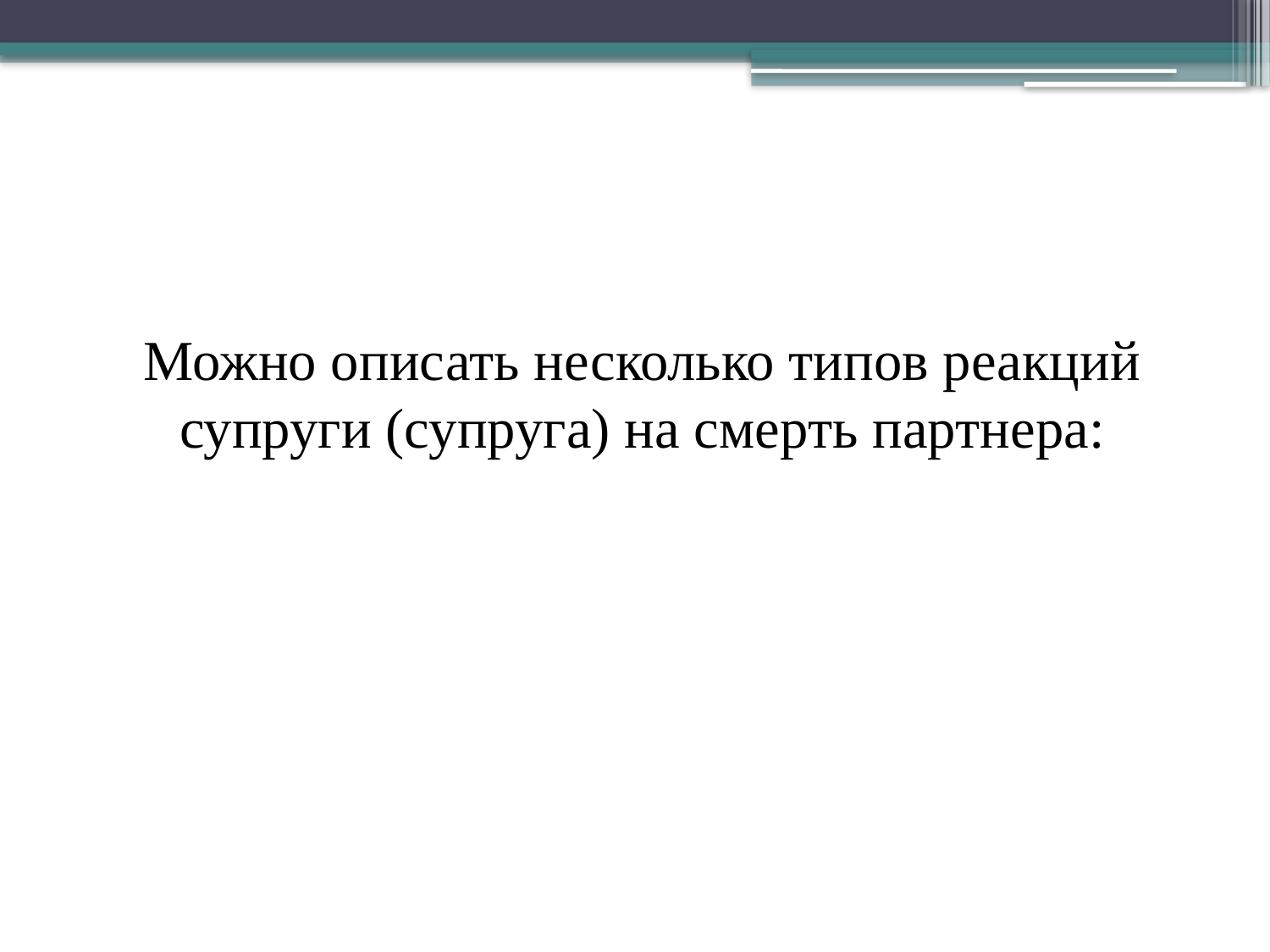

Можно описать несколько типов реакций супруги (супруга) на смерть партнера: